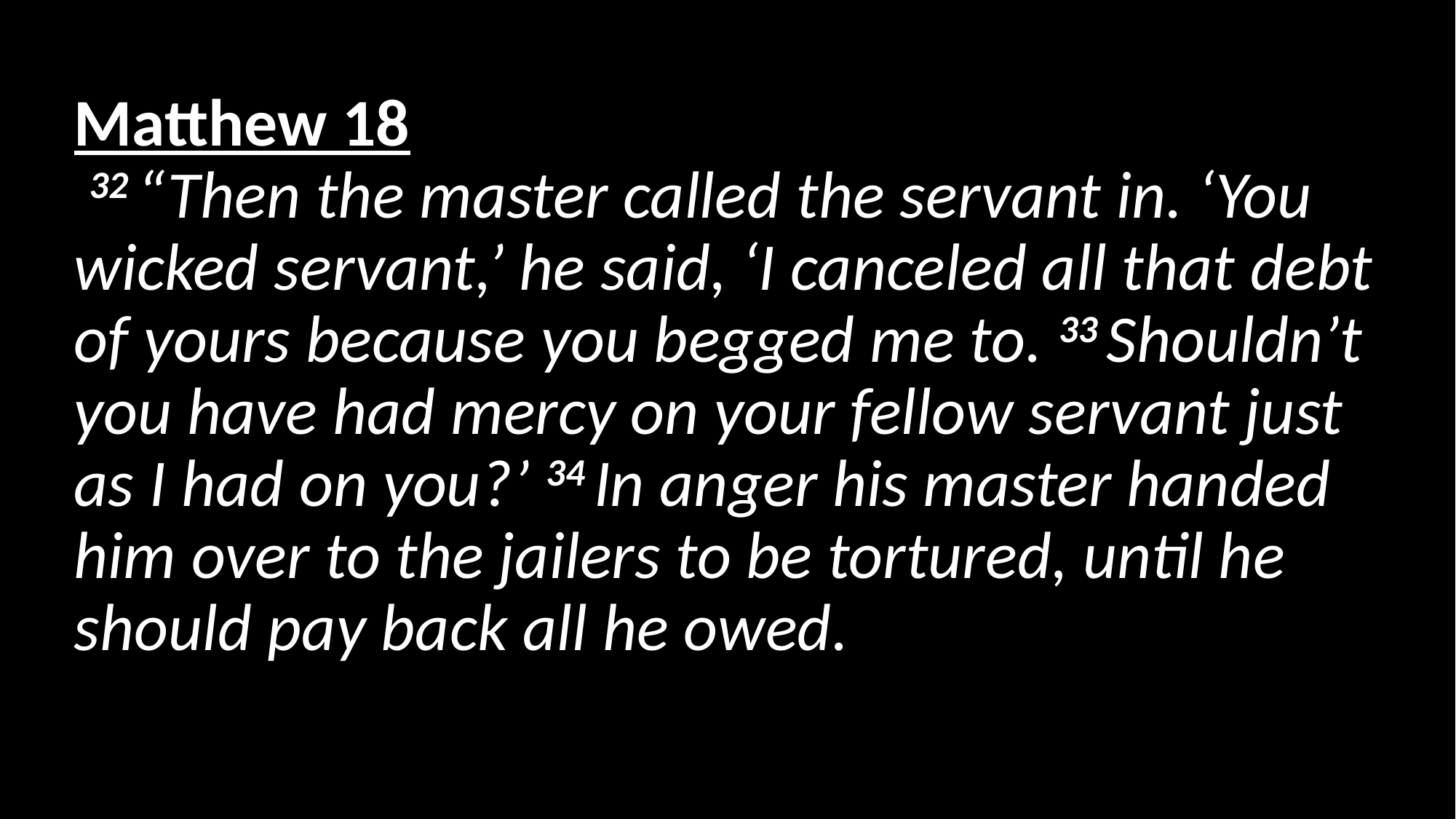

# Matthew 18  32 “Then the master called the servant in. ‘You wicked servant,’ he said, ‘I canceled all that debt of yours because you begged me to. 33 Shouldn’t you have had mercy on your fellow servant just as I had on you?’ 34 In anger his master handed him over to the jailers to be tortured, until he should pay back all he owed.